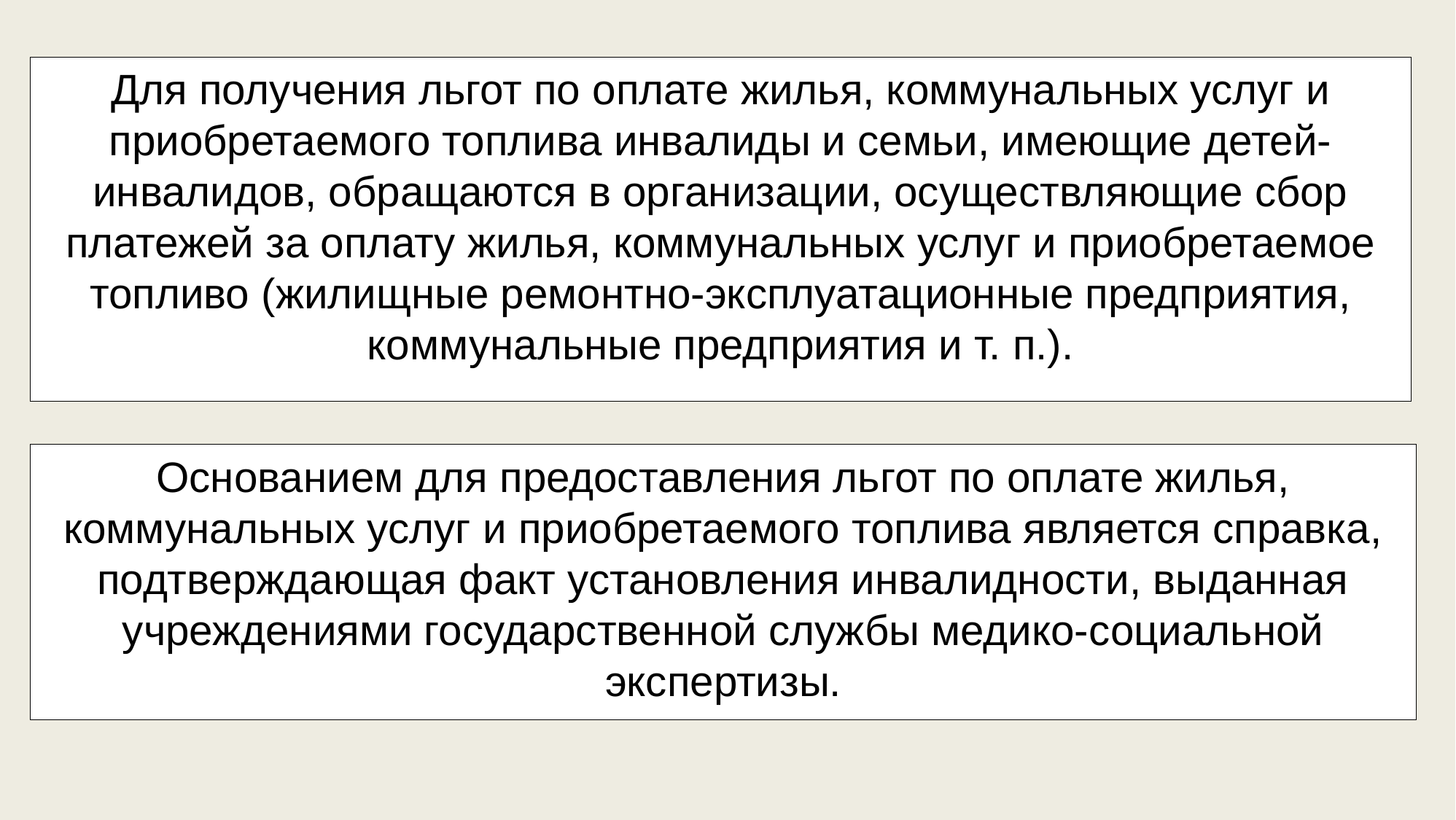

Для получения льгот по оплате жилья, коммунальных услуг и приобретаемого топлива инвалиды и семьи, имеющие детей-инвалидов, обращаются в организации, осуществляющие сбор платежей за оплату жилья, коммунальных услуг и приобретаемое топливо (жилищные ремонтно-эксплуатационные предприятия, коммунальные предприятия и т. п.).
Основанием для предоставления льгот по оплате жилья, коммунальных услуг и приобретаемого топлива является справка, подтверждающая факт установления инвалидности, выданная учреждениями государственной службы медико-социальной экспертизы.